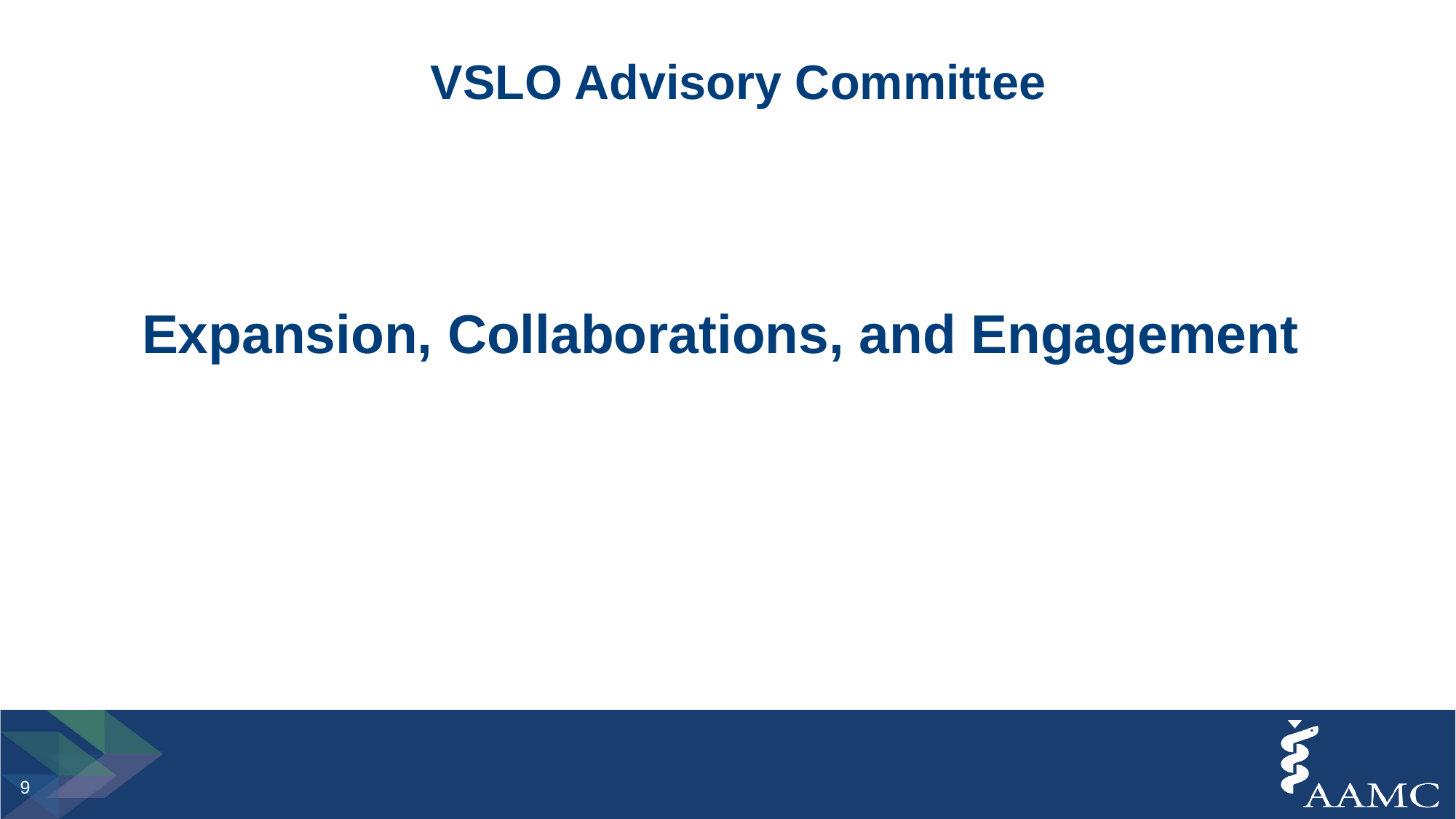

# VSLO Advisory Committee

Expansion, Collaborations, and Engagement
9